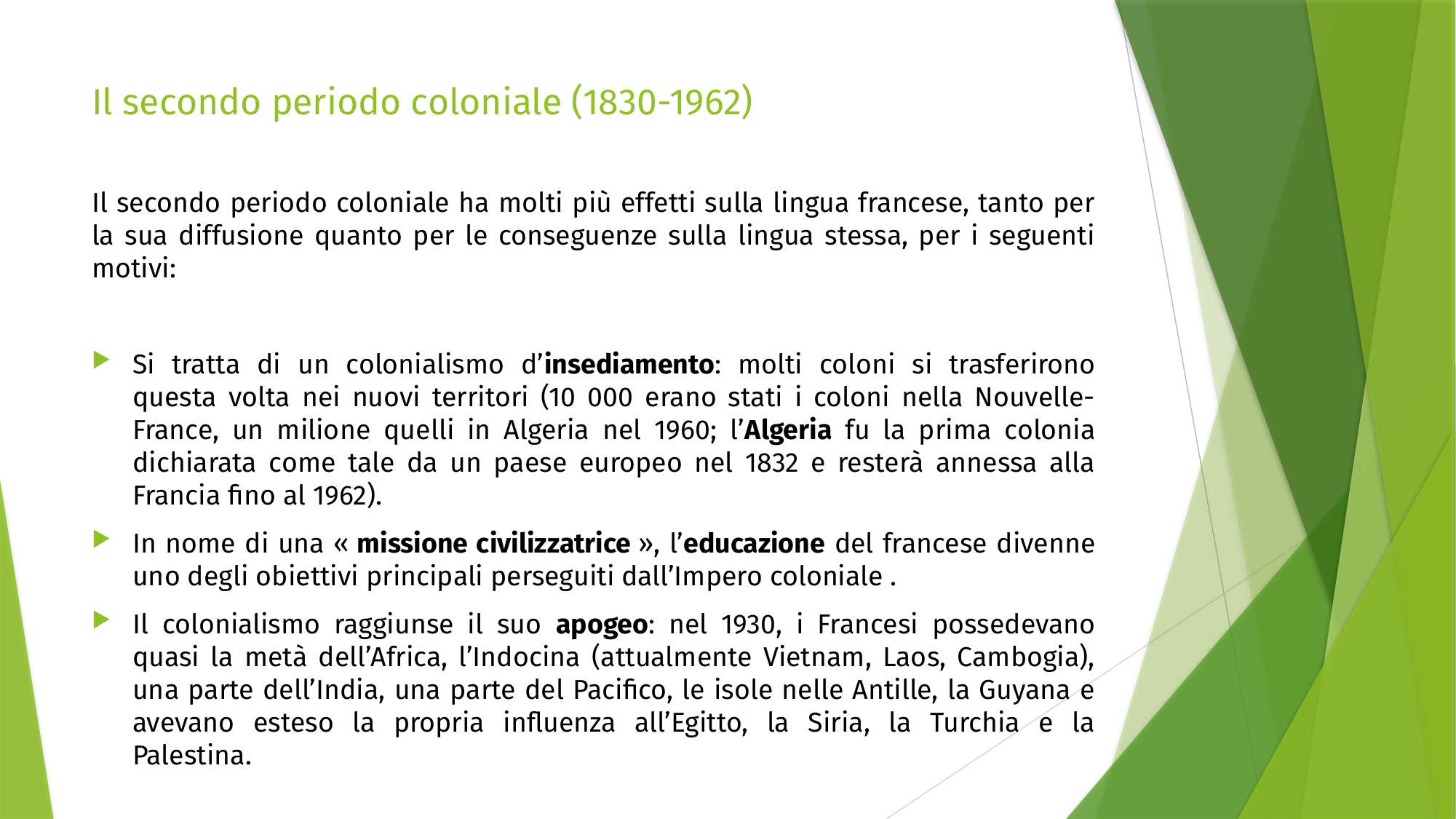

# Il secondo periodo coloniale (1830-1962)
Il secondo periodo coloniale ha molti più effetti sulla lingua francese, tanto per la sua diffusione quanto per le conseguenze sulla lingua stessa, per i seguenti motivi:

Si tratta di un colonialismo d’insediamento: molti coloni si trasferirono questa volta nei nuovi territori (10 000 erano stati i coloni nella Nouvelle-France, un milione quelli in Algeria nel 1960; l’Algeria fu la prima colonia dichiarata come tale da un paese europeo nel 1832 e resterà annessa alla Francia fino al 1962).
In nome di una « missione civilizzatrice », l’educazione del francese divenne uno degli obiettivi principali perseguiti dall’Impero coloniale .
Il colonialismo raggiunse il suo apogeo: nel 1930, i Francesi possedevano quasi la metà dell’Africa, l’Indocina (attualmente Vietnam, Laos, Cambogia), una parte dell’India, una parte del Pacifico, le isole nelle Antille, la Guyana e avevano esteso la propria influenza all’Egitto, la Siria, la Turchia e la Palestina.